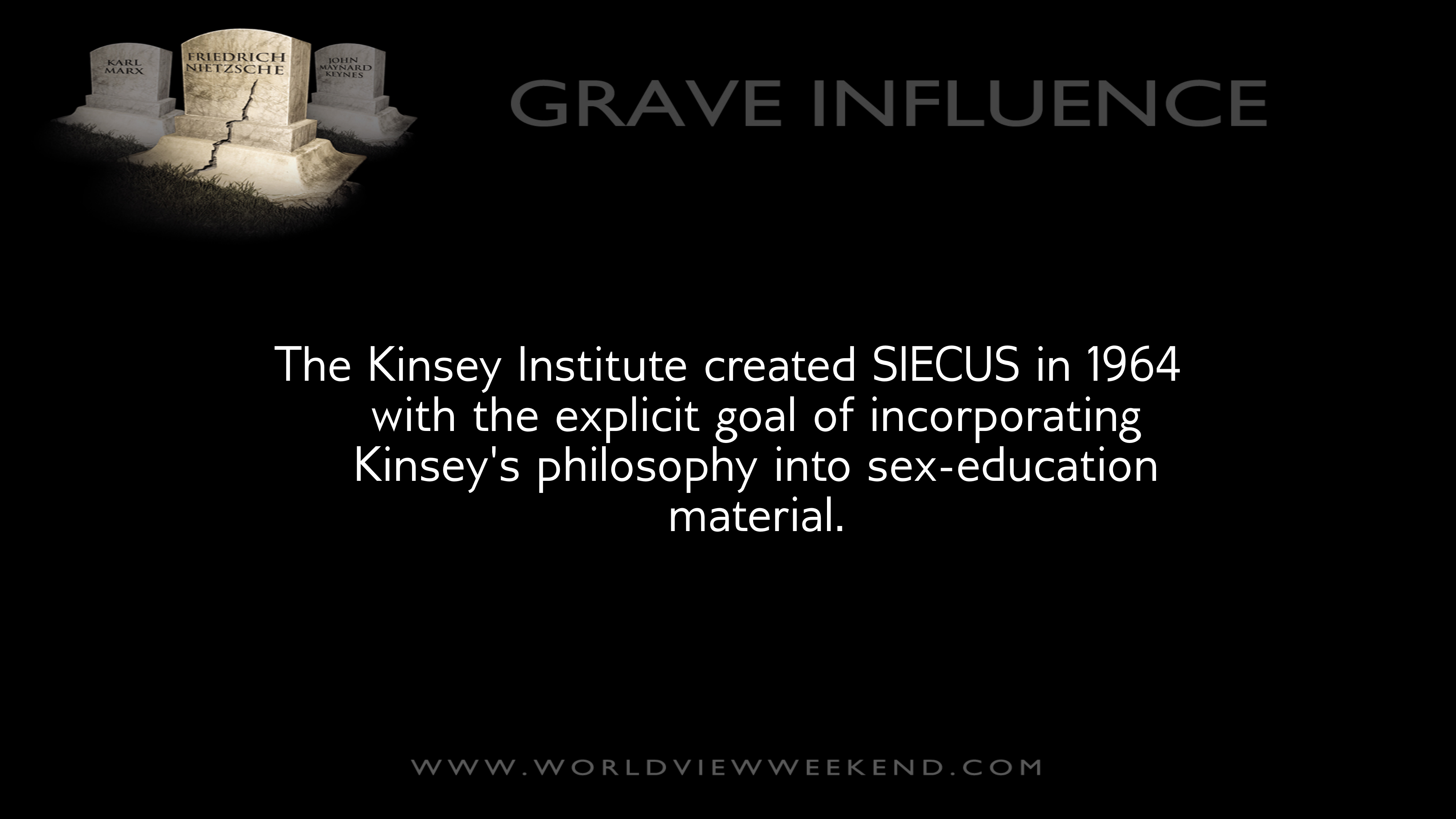

The Kinsey Institute created SIECUS in 1964 with the explicit goal of incorporating Kinsey's philosophy into sex-education material.